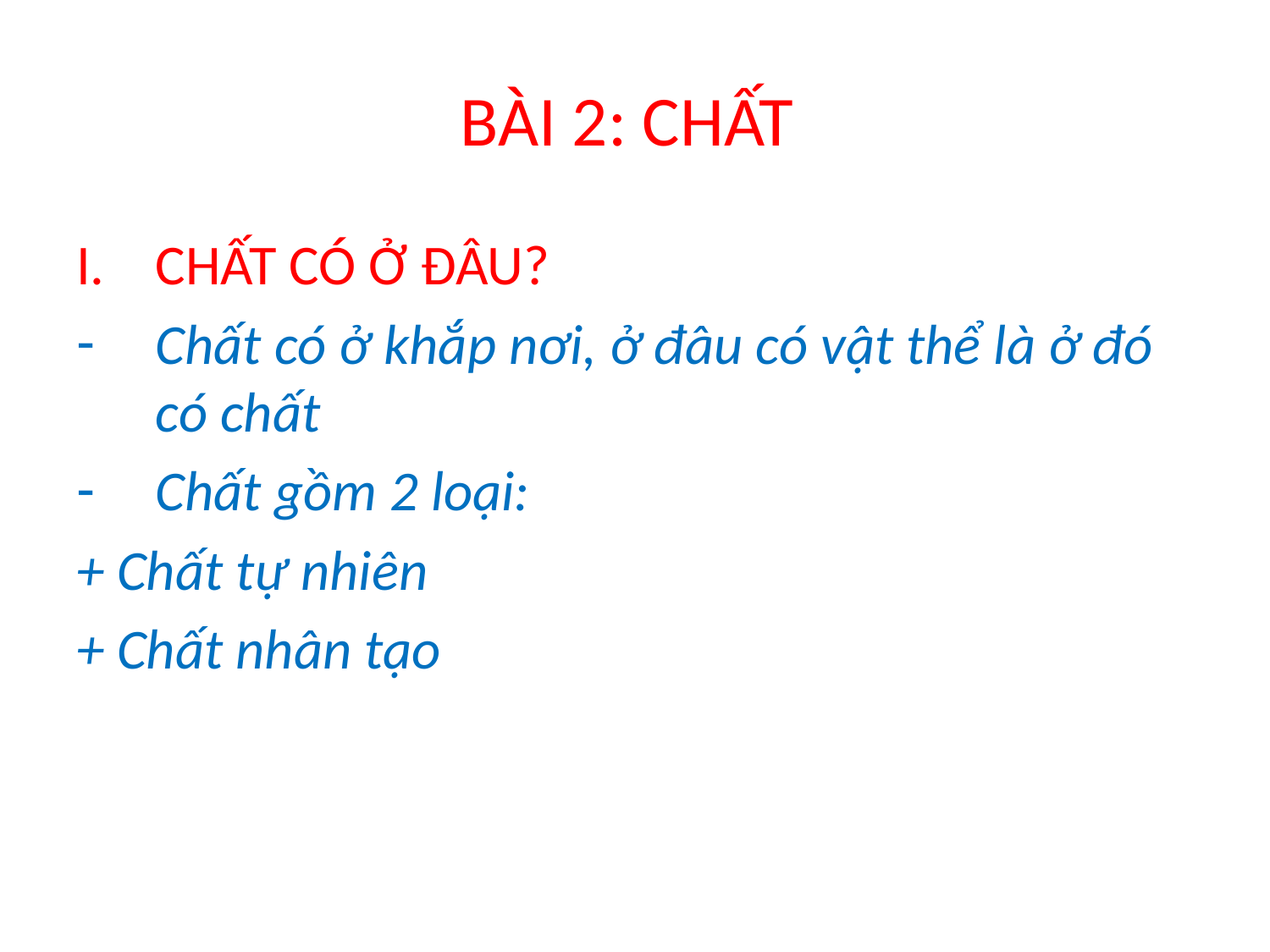

# BÀI 2: CHẤT
CHẤT CÓ Ở ĐÂU?
Chất có ở khắp nơi, ở đâu có vật thể là ở đó có chất
Chất gồm 2 loại:
+ Chất tự nhiên
+ Chất nhân tạo